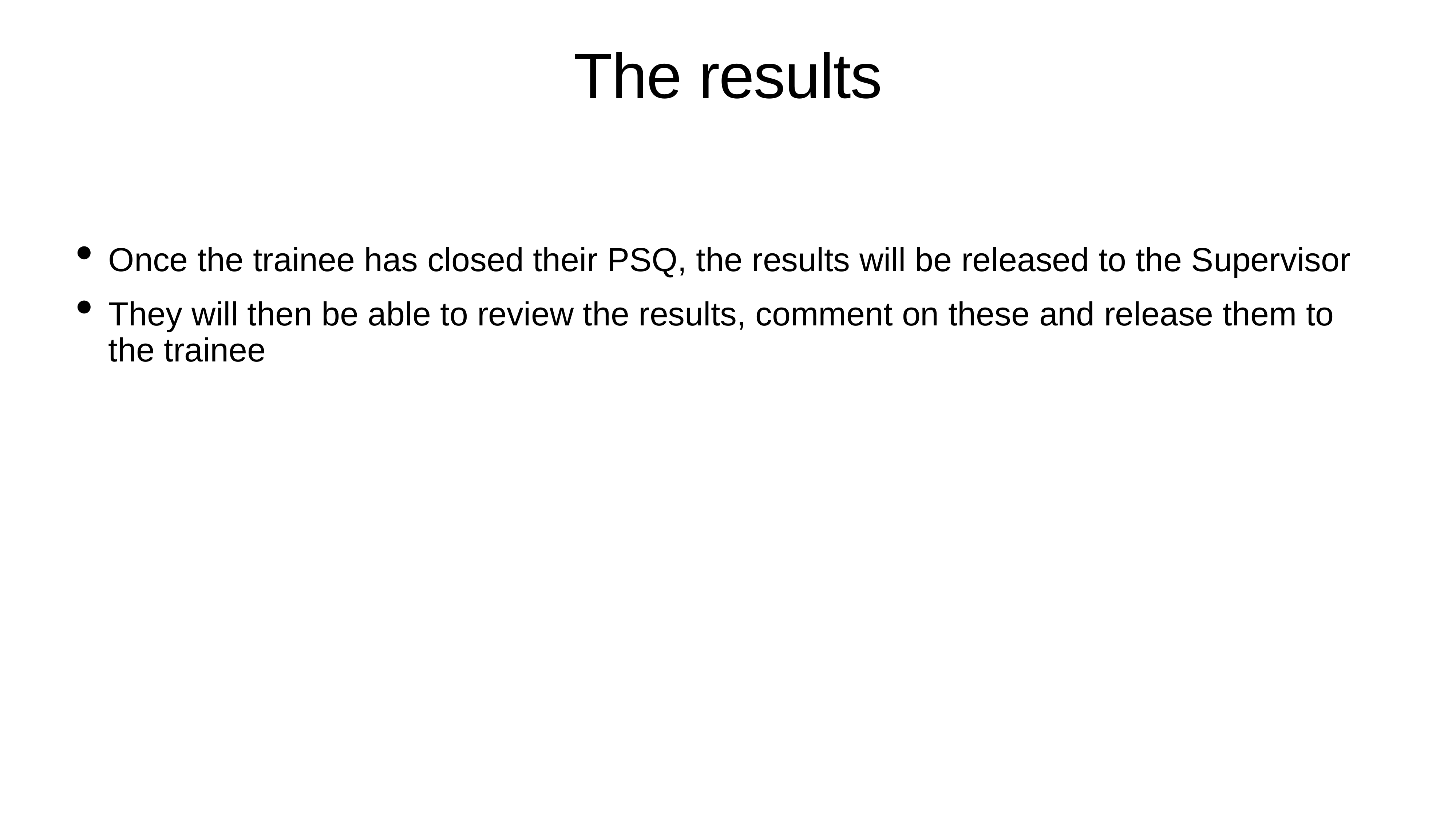

# The results
Once the trainee has closed their PSQ, the results will be released to the Supervisor
They will then be able to review the results, comment on these and release them to the trainee